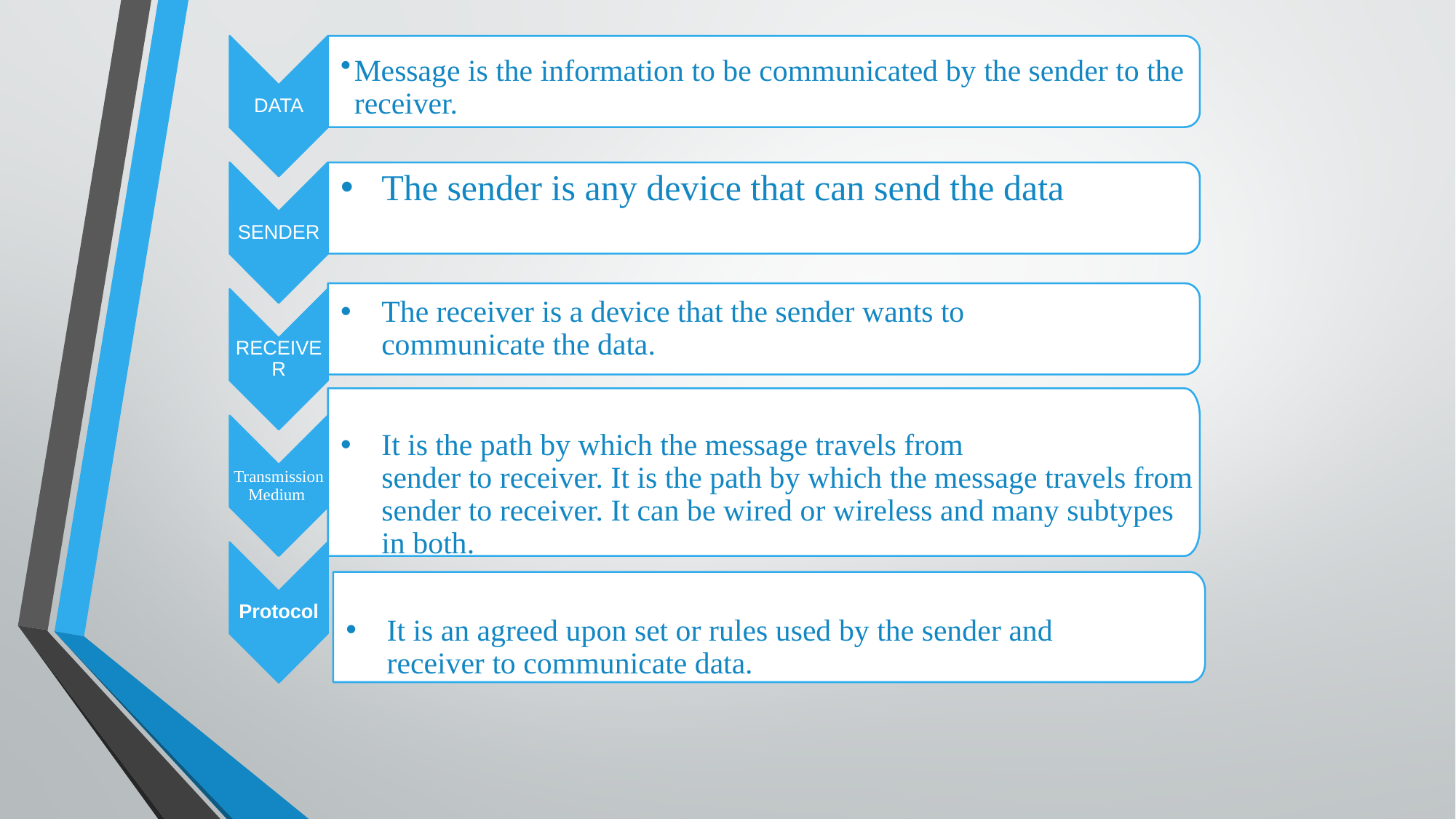

DATA

Message is the information to be communicated by the sender to the receiver.

SENDER
The sender is any device that can send the data sender is any device that can send the data
The receiver is a device that the sender wants to
communicate the data.
RECEIVER

It is the path by which the message travels from
sender to receiver. It is the path by which the message travels from
sender to receiver. It can be wired or wireless and many subtypes in both.
Transmission Medium
Protocol

It is an agreed upon set or rules used by the sender and
receiver to communicate data.